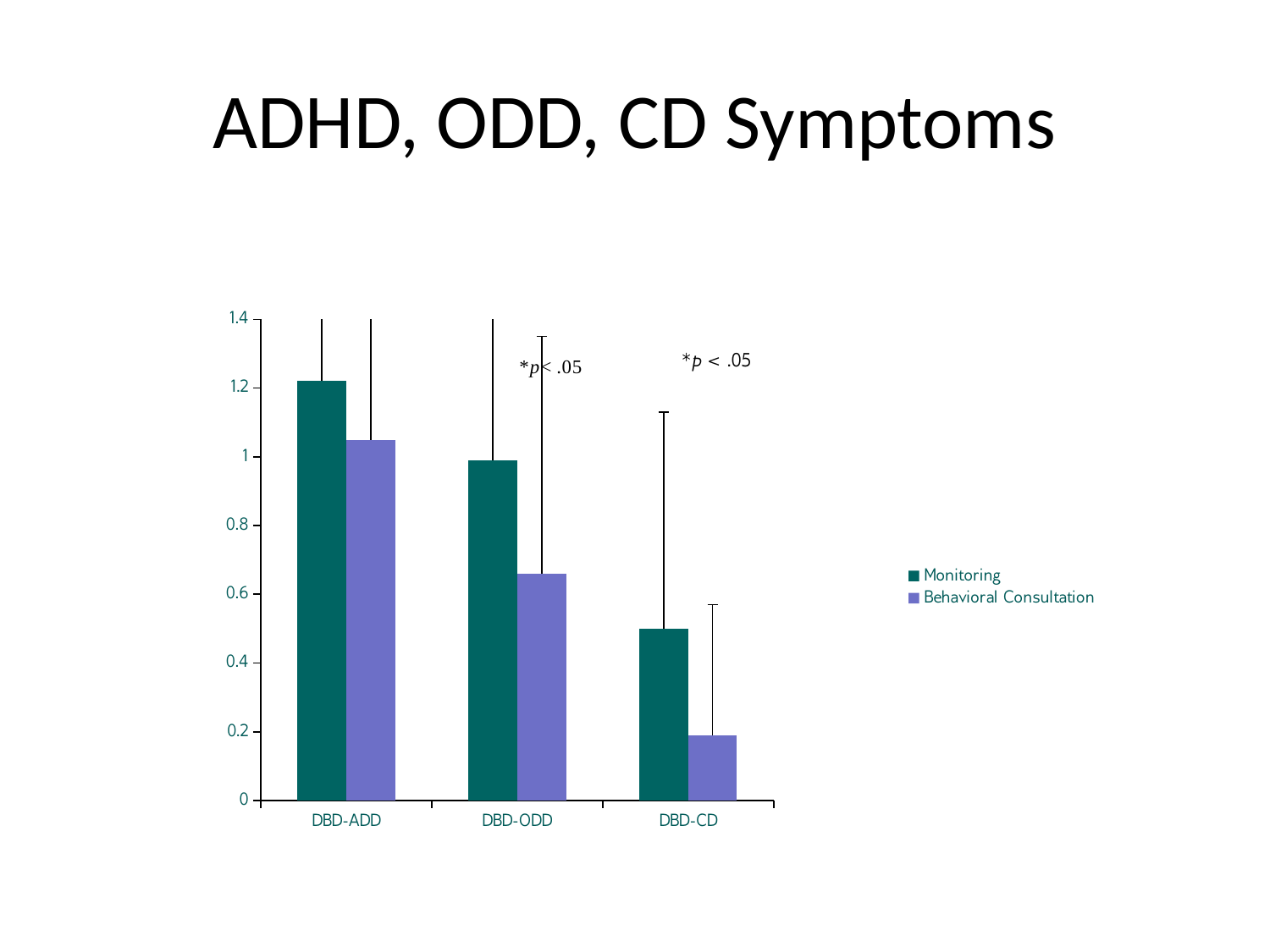

# ADHD, ODD, CD Symptoms

### Chart

| Category | Monitoring | Behavioral Consultation |
|---|---|---|
| DBD-ADD | 1.22 | 1.05 |
| DBD-ODD | 0.99 | 0.66 |
| DBD-CD | 0.5 | 0.19 |